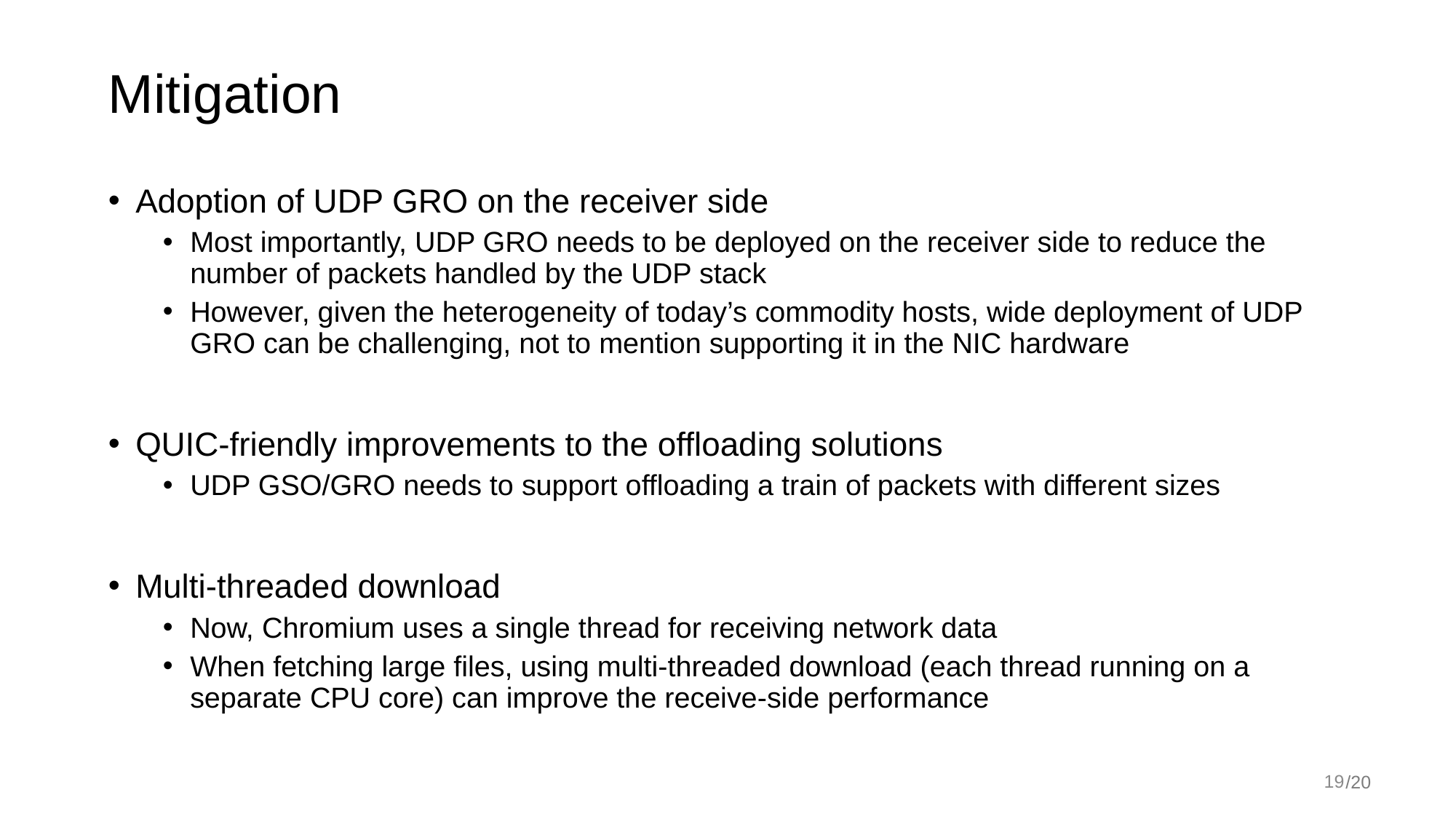

# Mitigation
Adoption of UDP GRO on the receiver side
Most importantly, UDP GRO needs to be deployed on the receiver side to reduce the number of packets handled by the UDP stack
However, given the heterogeneity of today’s commodity hosts, wide deployment of UDP GRO can be challenging, not to mention supporting it in the NIC hardware

QUIC-friendly improvements to the offloading solutions
UDP GSO/GRO needs to support offloading a train of packets with different sizes

Multi-threaded download
Now, Chromium uses a single thread for receiving network data
When fetching large files, using multi-threaded download (each thread running on a separate CPU core) can improve the receive-side performance
19